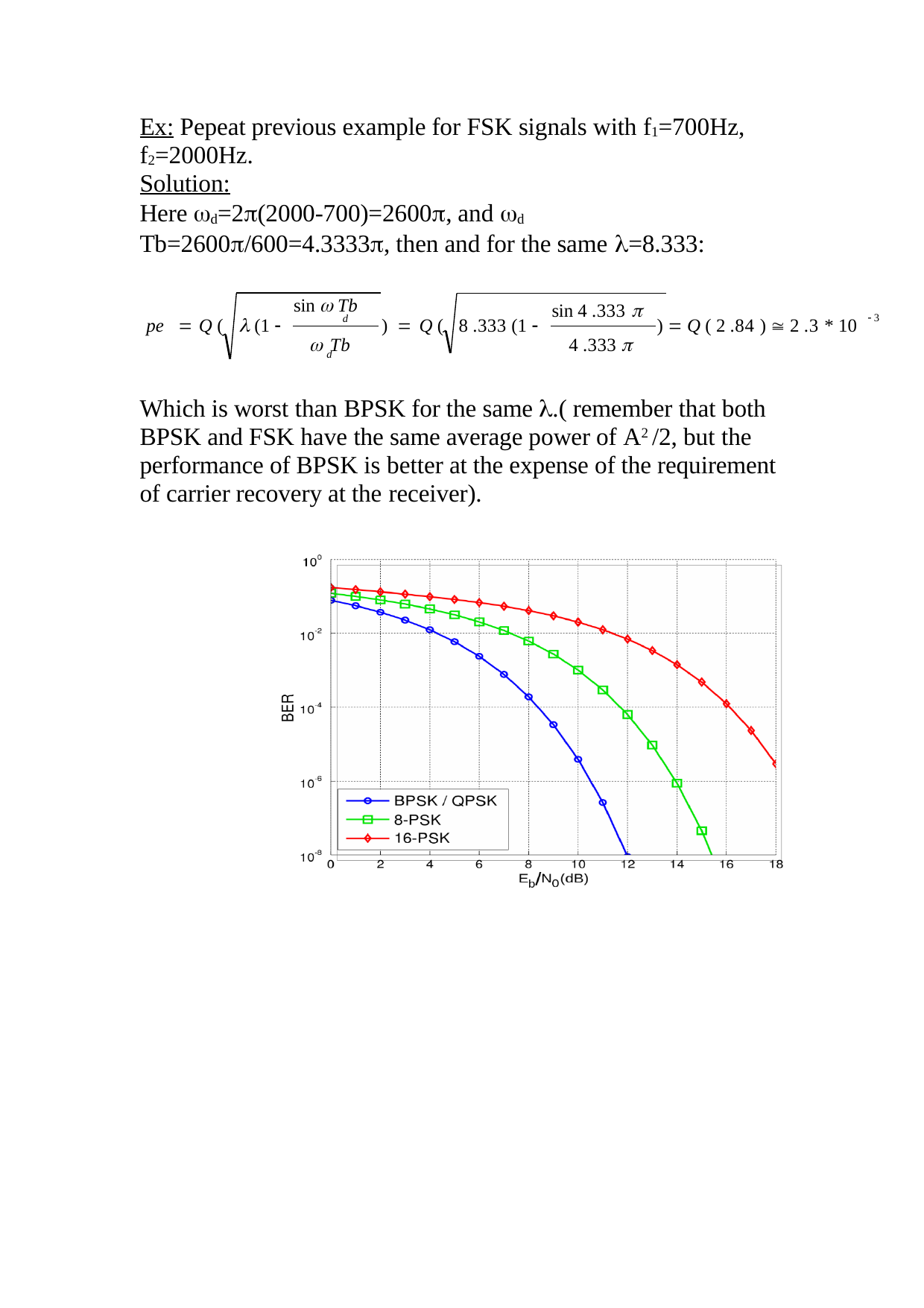

Ex: Pepeat previous example for FSK signals with f1=700Hz,  f2=2000Hz.
Solution:
Here ωd=2π(2000-700)=2600π, and ωd
Tb=2600π/600=4.3333π, then and for the same λ=8.333:

sin ω Tb
d
sin 4 .333 π
− 3
pe   = Q (	λ (1 −
)  = Q (	8 .333 (1 −
) = Q ( 2 .84 ) ≅ 2 .3 * 10

ω Tb
4 .333 π

d
Which is worst than BPSK for the same λ.( remember that both  BPSK and FSK have the same average power of A2 /2, but the  performance of BPSK is better at the expense of the requirement  of carrier recovery at the receiver).